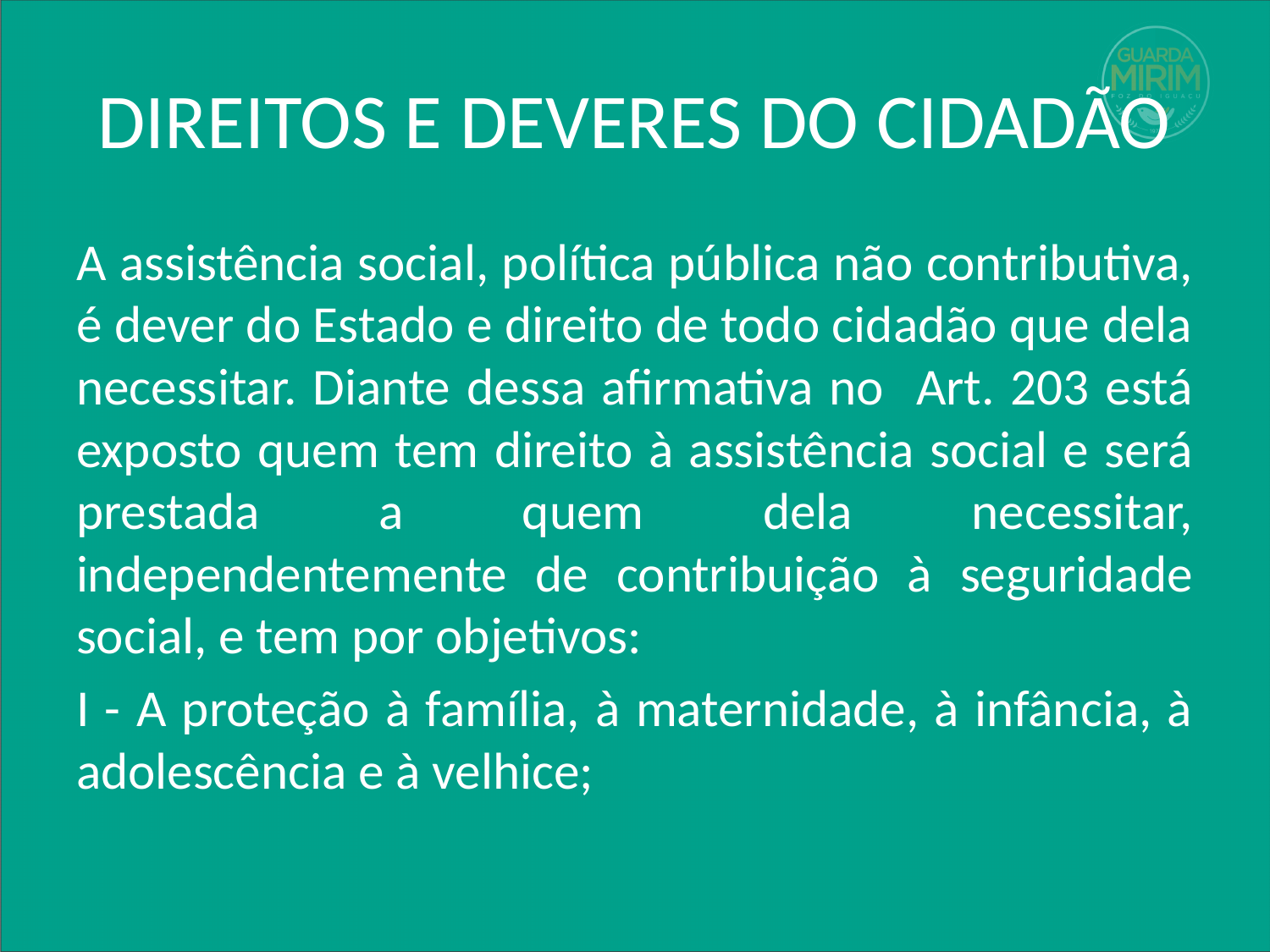

# DIREITOS E DEVERES DO CIDADÃO
A assistência social, política pública não contributiva, é dever do Estado e direito de todo cidadão que dela necessitar. Diante dessa afirmativa no  Art. 203 está exposto quem tem direito à assistência social e será prestada a quem dela necessitar, independentemente de contribuição à seguridade social, e tem por objetivos:
I - A proteção à família, à maternidade, à infância, à adolescência e à velhice;